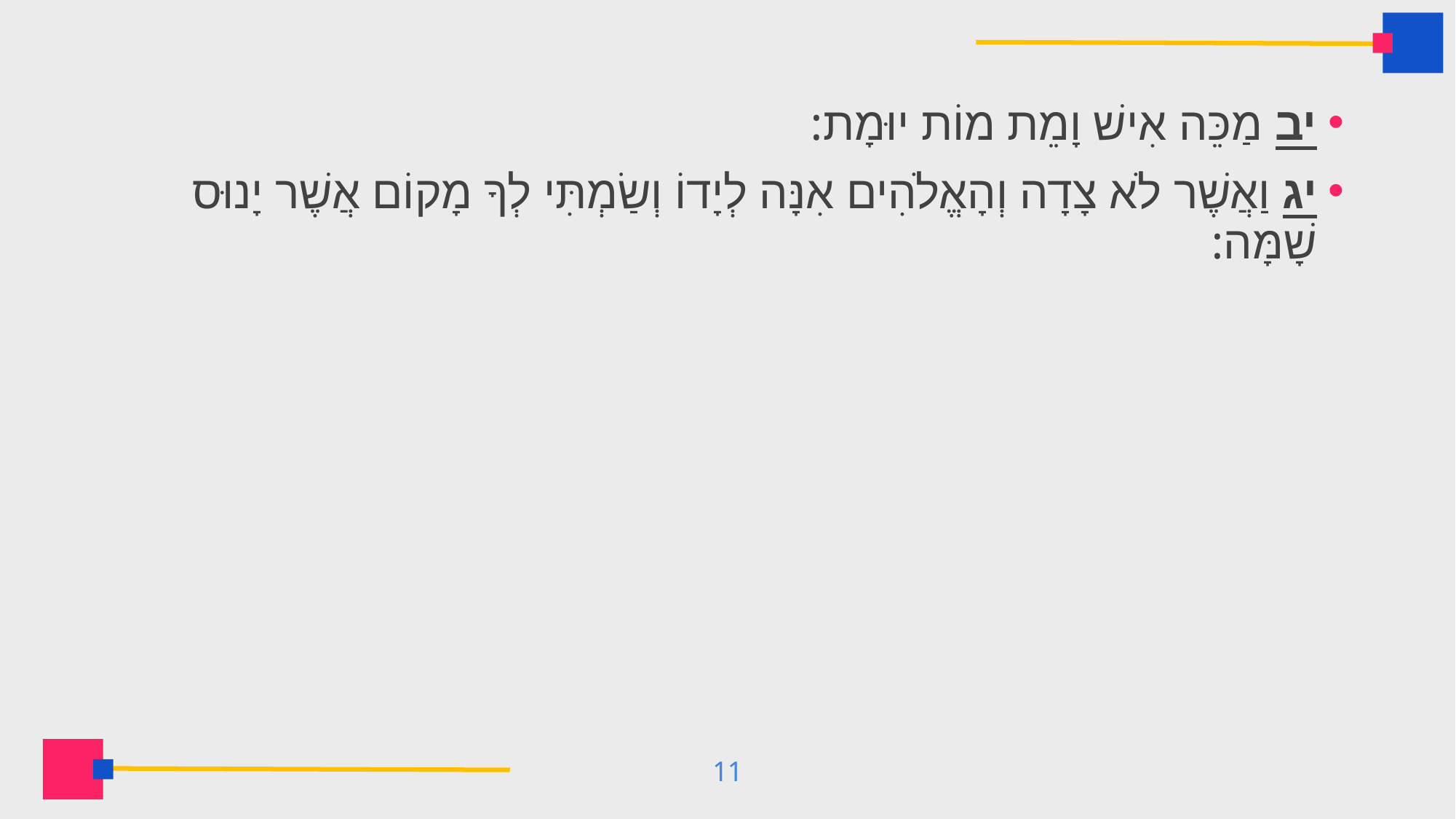

יב מַכֵּה אִישׁ וָמֵת מוֹת יוּמָת:
יג וַאֲשֶׁר לֹא צָדָה וְהָאֱלֹהִים אִנָּה לְיָדוֹ וְשַׂמְתִּי לְךָ מָקוֹם אֲשֶׁר יָנוּס שָׁמָּה: